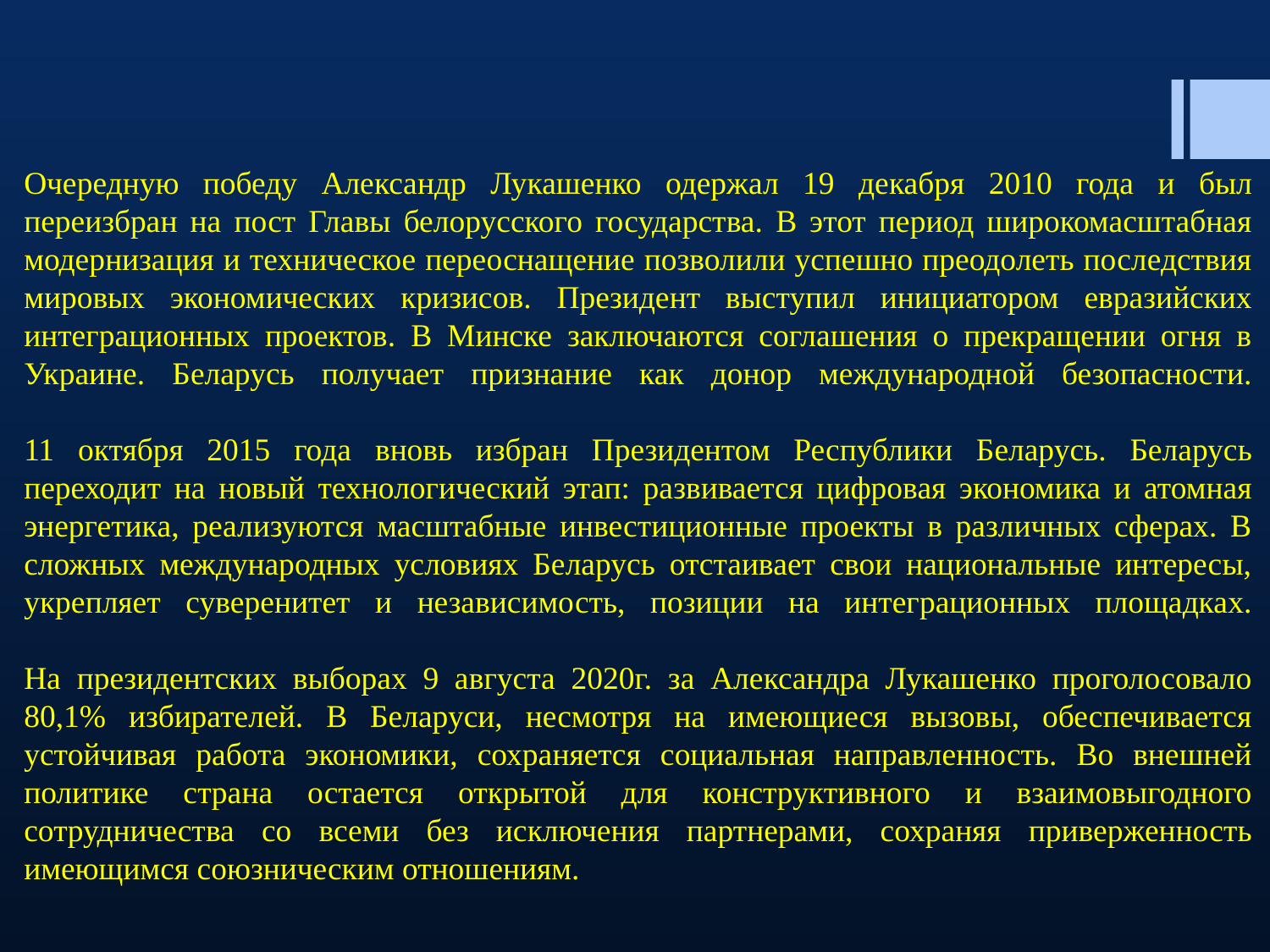

Очередную победу Александр Лукашенко одержал 19 декабря 2010 года и был переизбран на пост Главы белорусского государства. В этот период широкомасштабная модернизация и техническое переоснащение позволили успешно преодолеть последствия мировых экономических кризисов. Президент выступил инициатором евразийских интеграционных проектов. В Минске заключаются соглашения о прекращении огня в Украине. Беларусь получает признание как донор международной безопасности.
11 октября 2015 года вновь избран Президентом Республики Беларусь. Беларусь переходит на новый технологический этап: развивается цифровая экономика и атомная энергетика, реализуются масштабные инвестиционные проекты в различных сферах. В сложных международных условиях Беларусь отстаивает свои национальные интересы, укрепляет суверенитет и независимость, позиции на интеграционных площадках.
На президентских выборах 9 августа 2020г. за Александра Лукашенко проголосовало 80,1% избирателей. В Беларуси, несмотря на имеющиеся вызовы, обеспечивается устойчивая работа экономики, сохраняется социальная направленность. Во внешней политике страна остается открытой для конструктивного и взаимовыгодного сотрудничества со всеми без исключения партнерами, сохраняя приверженность имеющимся союзническим отношениям.